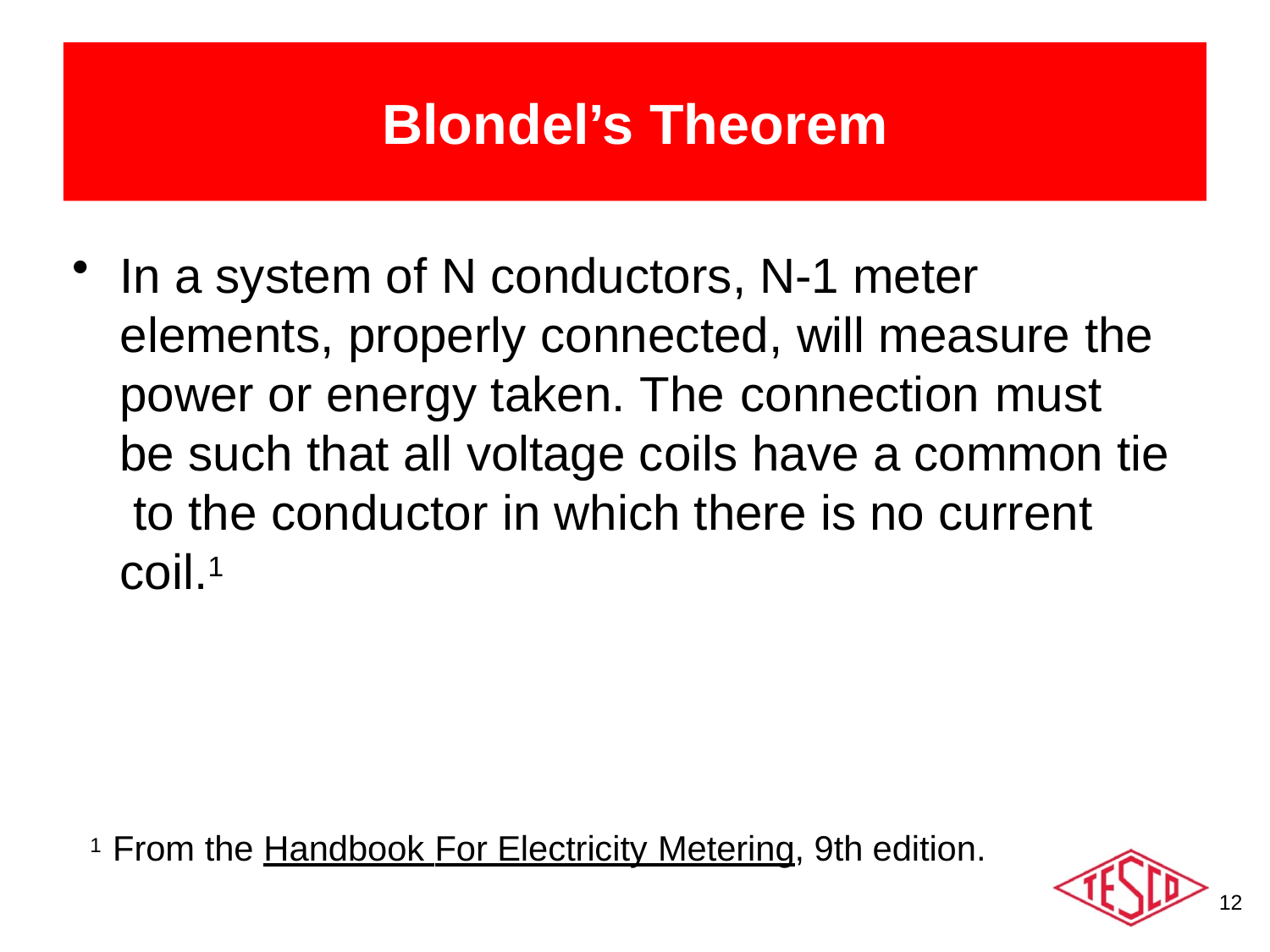

# Blondel’s Theorem
In a system of N conductors, N-1 meter elements, properly connected, will measure the  power or energy taken. The connection must  be such that all voltage coils have a common tie  to the conductor in which there is no current  coil.1
1 From the Handbook For Electricity Metering, 9th edition.